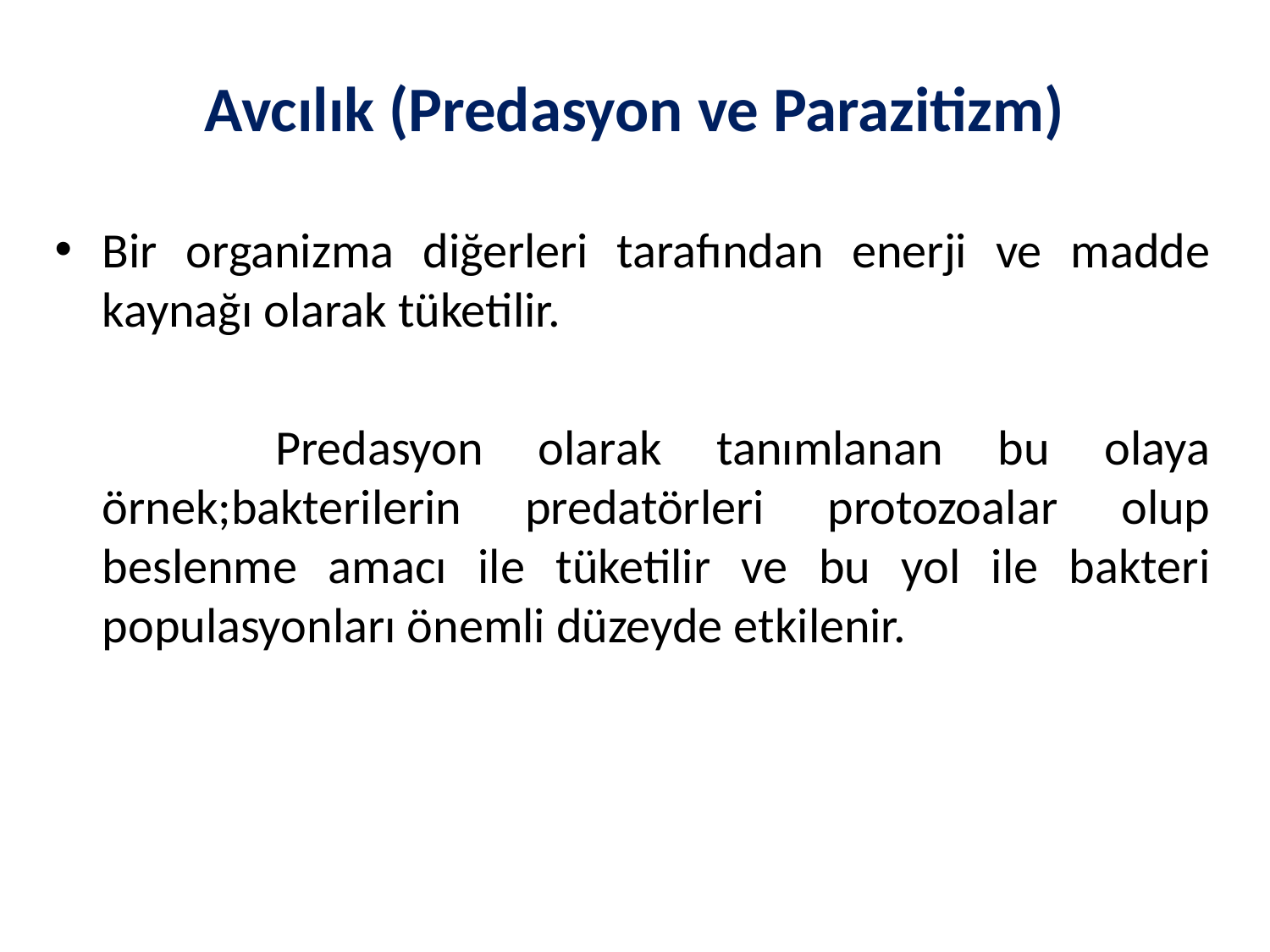

# Avcılık (Predasyon ve Parazitizm)
Bir organizma diğerleri tarafından enerji ve madde kaynağı olarak tüketilir.

    Predasyon olarak tanımlanan bu olaya örnek;bakterilerin predatörleri protozoalar olup beslenme amacı ile tüketilir ve bu yol ile bakteri populasyonları önemli düzeyde etkilenir.